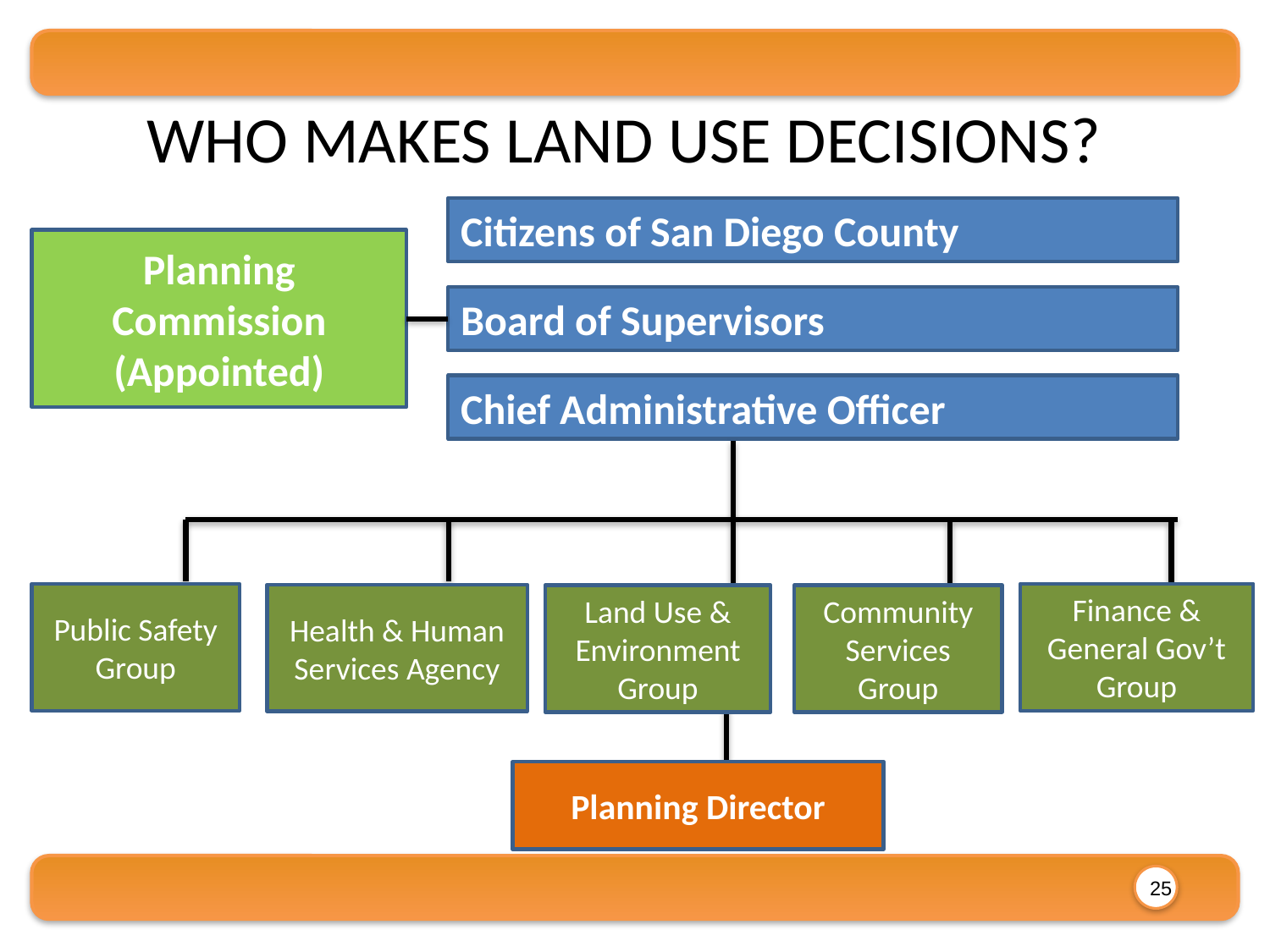

# WHO MAKES LAND USE DECISIONS?
Citizens of San Diego County

Planning Commission (Appointed)
Board of Supervisors
Chief Administrative Officer
Public Safety Group
Finance & General Gov’t Group
Health & Human Services Agency
Land Use & Environment Group
Community Services Group
Planning Director

25
25